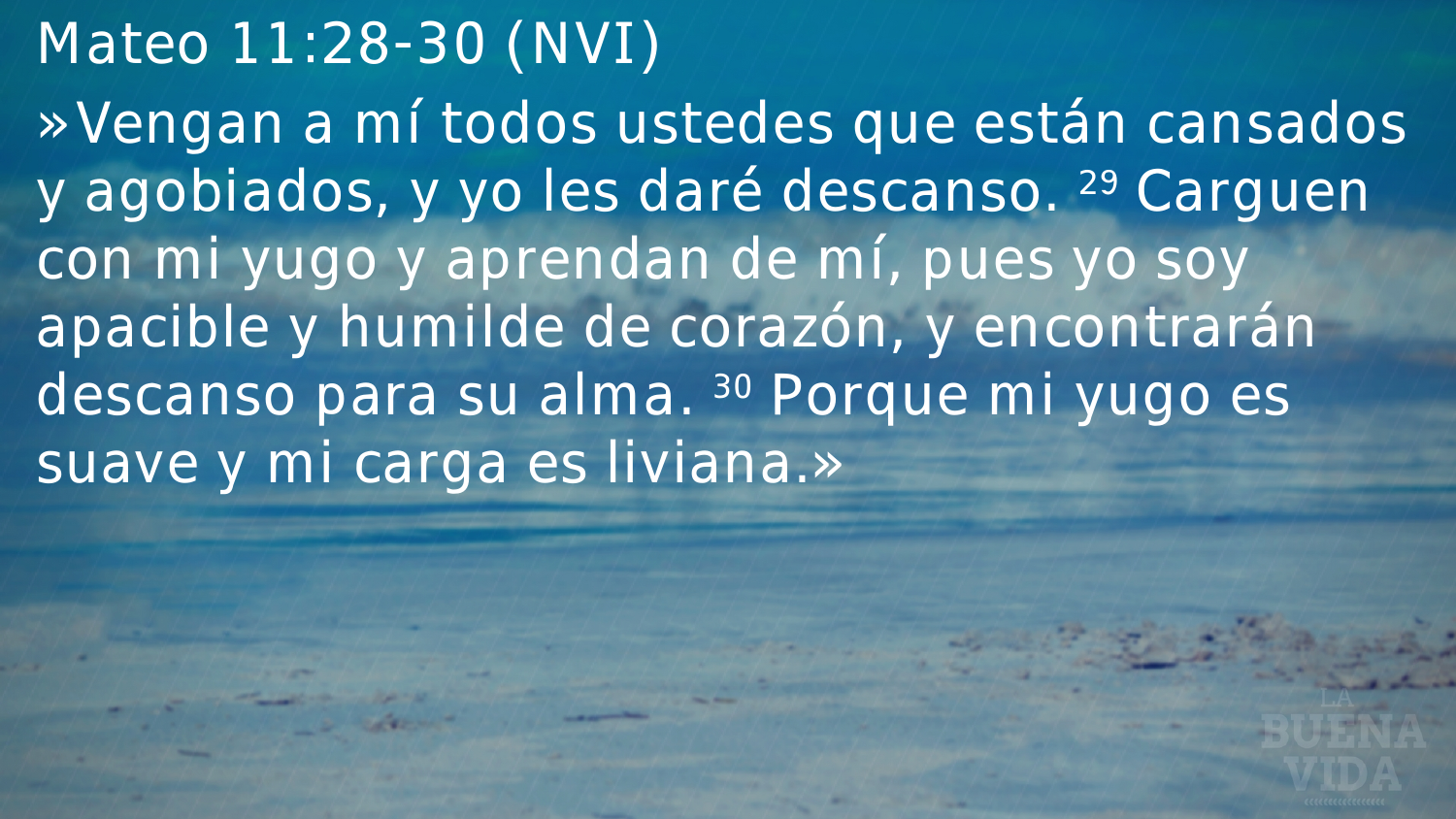

Mateo 11:28-30 (NVI)
»Vengan a mí todos ustedes que están cansados y agobiados, y yo les daré descanso. 29 Carguen con mi yugo y aprendan de mí, pues yo soy apacible y humilde de corazón, y encontrarán descanso para su alma. 30 Porque mi yugo es suave y mi carga es liviana.»